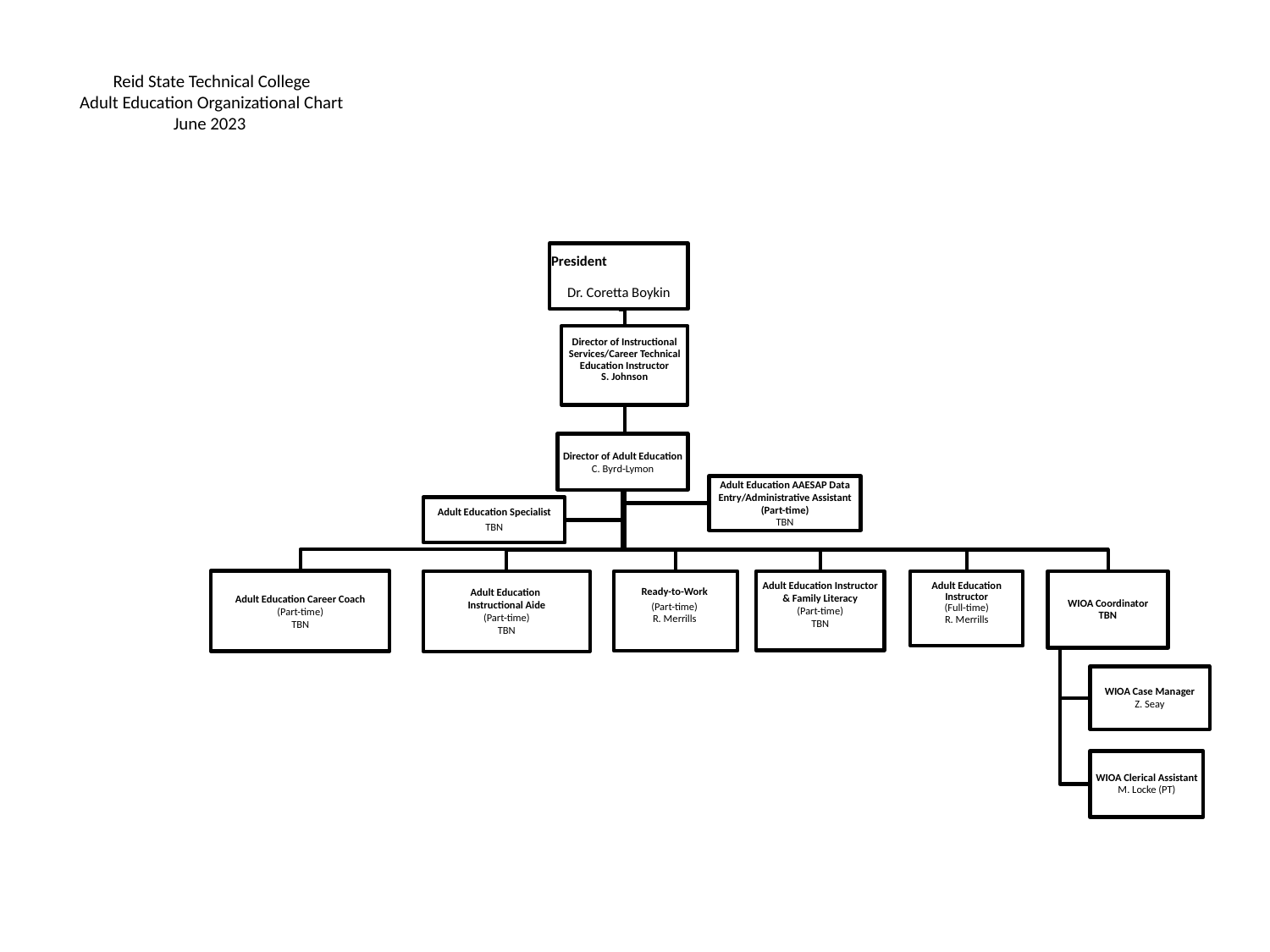

Reid State Technical College
Adult Education Organizational Chart
June 2023

President
Dr. Coretta Boykin
Director of Instructional Services/Career Technical Education Instructor
S. Johnson

Adult Education Career Coach
(Part-time)
TBN
Adult Education Instructor
(Full-time)
R. Merrills

Adult Education Instructor
& Family Literacy
(Part-time)
TBN

Director of Adult Education
C. Byrd-Lymon
Adult Education
Instructional Aide
(Part-time)
TBN
WIOA Coordinator
TBN
WIOA Case Manager
Z. Seay
WIOA Clerical Assistant
M. Locke (PT)
Ready-to-Work
(Part-time)
R. Merrills

Adult Education AAESAP Data Entry/Administrative Assistant
(Part-time)
TBN
Adult Education Specialist
TBN